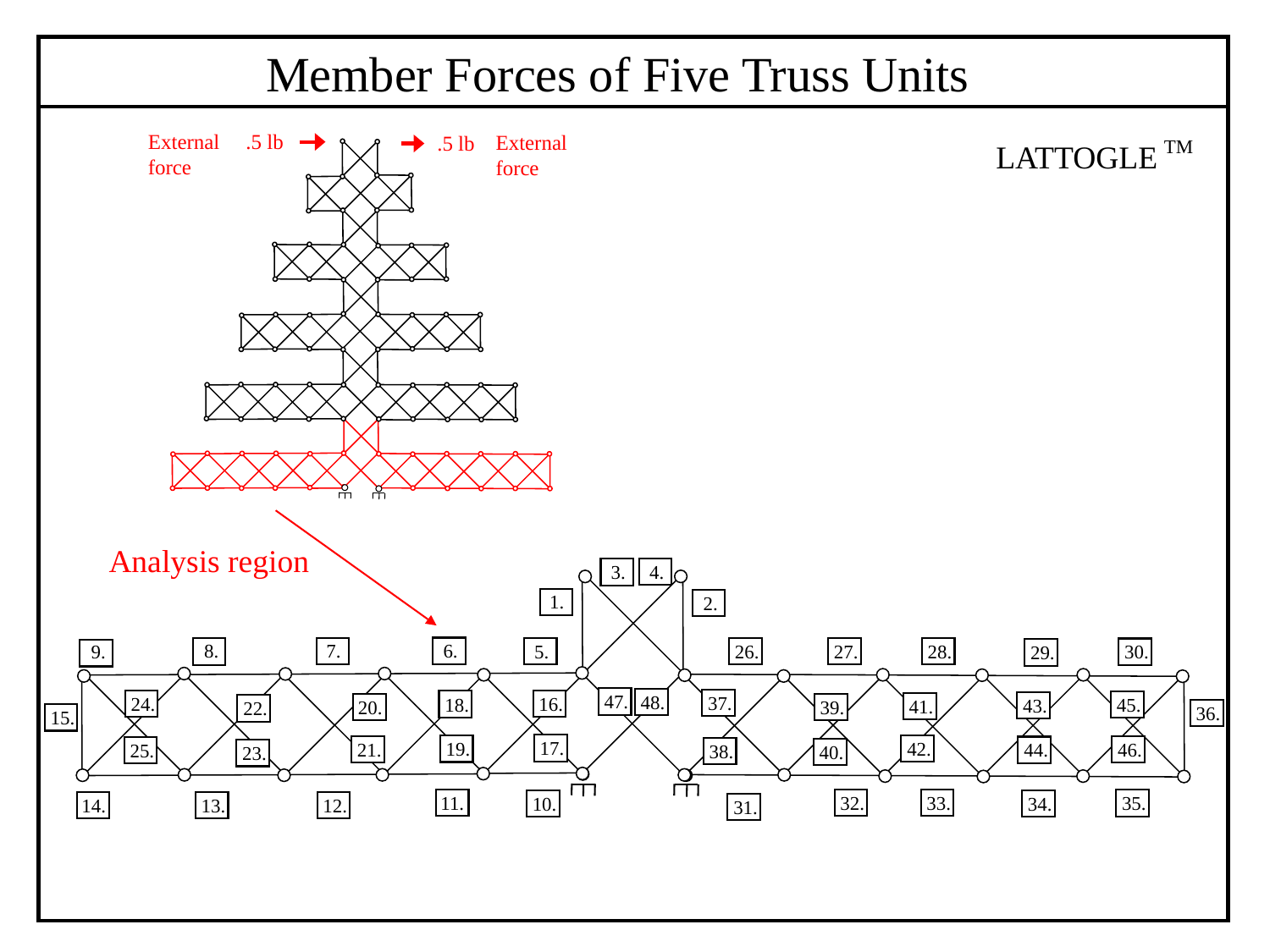

Member Forces of Five Truss Units

TM
LATTOGLE
External force
 .5 lb
External force
 .5 lb

Analysis region
4.

3.

1.

2.

8.

7.

6.

5.

28.

26.

27.

9.

30.

29.

47.

48.

37.

16.

24.

18.

45.

43.

41.

20.

39.

22.

36.

15.

17.

42.

19.

46.

21.

44.

25.

38.

40.

23.

32.

33.

11.

35.

10.

34.

12.

14.

13.

31.